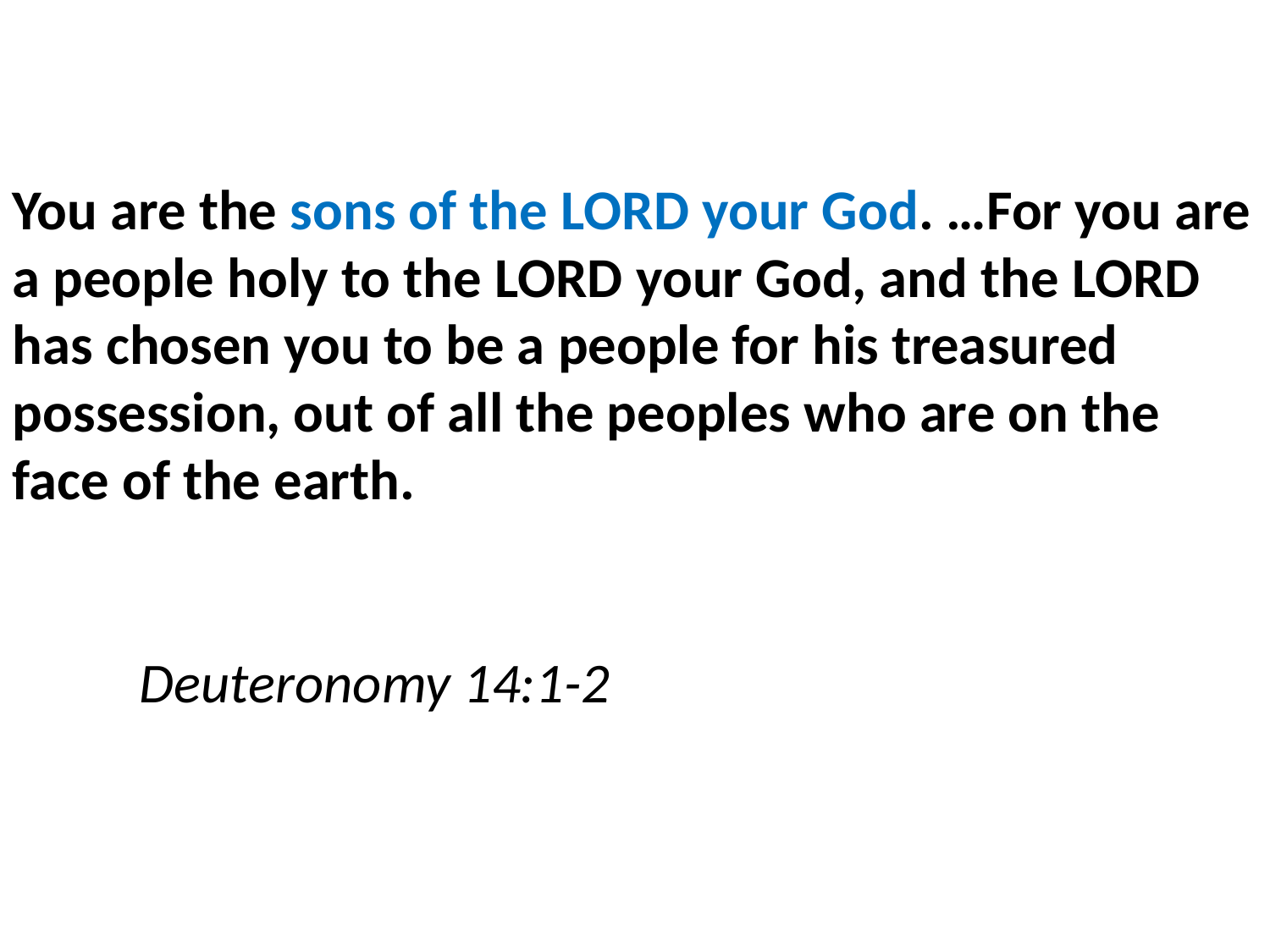

You are the sons of the Lord your God. …For you are a people holy to the Lord your God, and the Lord has chosen you to be a people for his treasured possession, out of all the peoples who are on the face of the earth.																									Deuteronomy 14:1-2